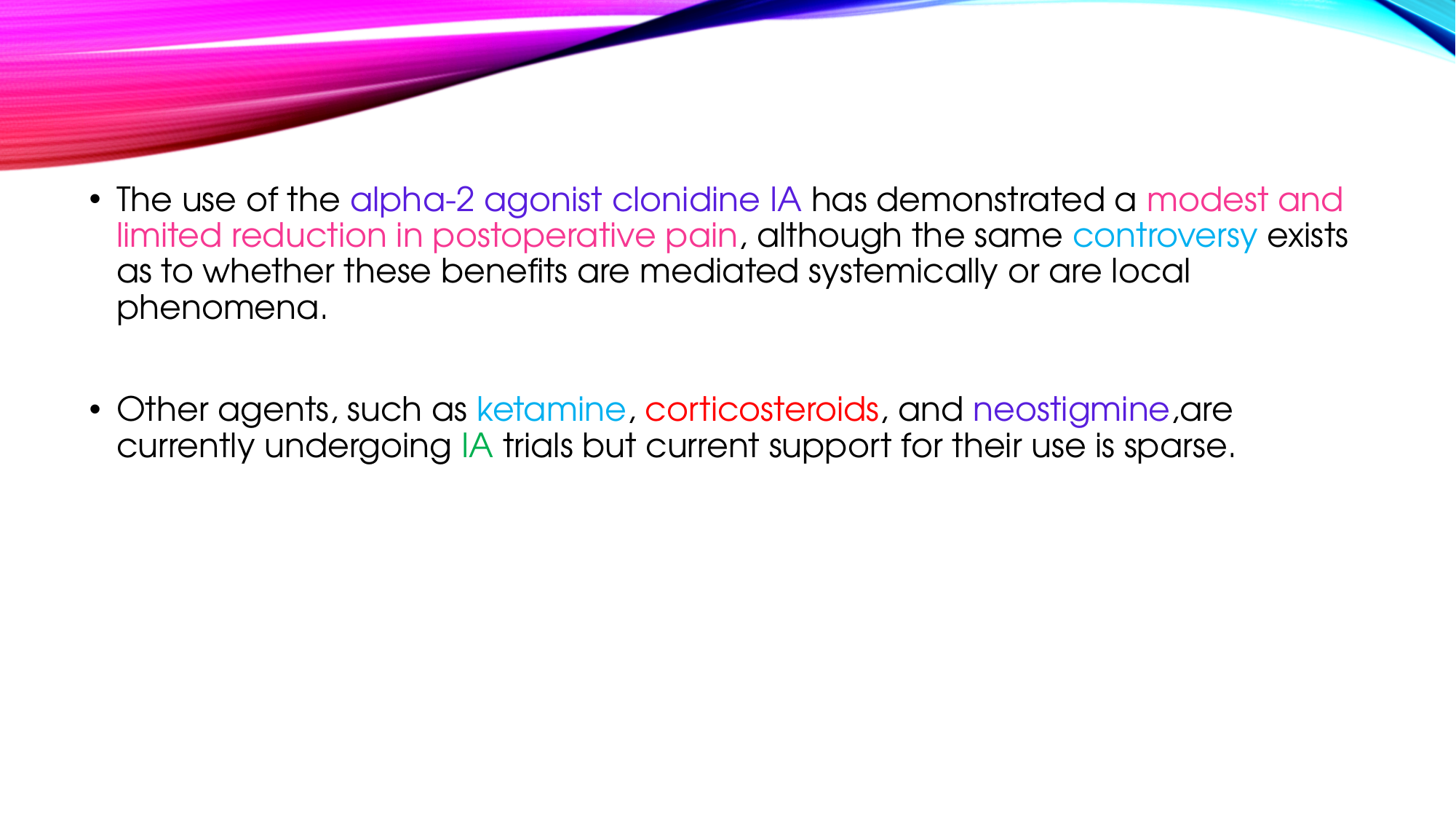

#
The use of the alpha-2 agonist clonidine IA has demonstrated a modest and limited reduction in postoperative pain, although the same controversy exists as to whether these benefits are mediated systemically or are local phenomena.

Other agents, such as ketamine, corticosteroids, and neostigmine,are currently undergoing IA trials but current support for their use is sparse.